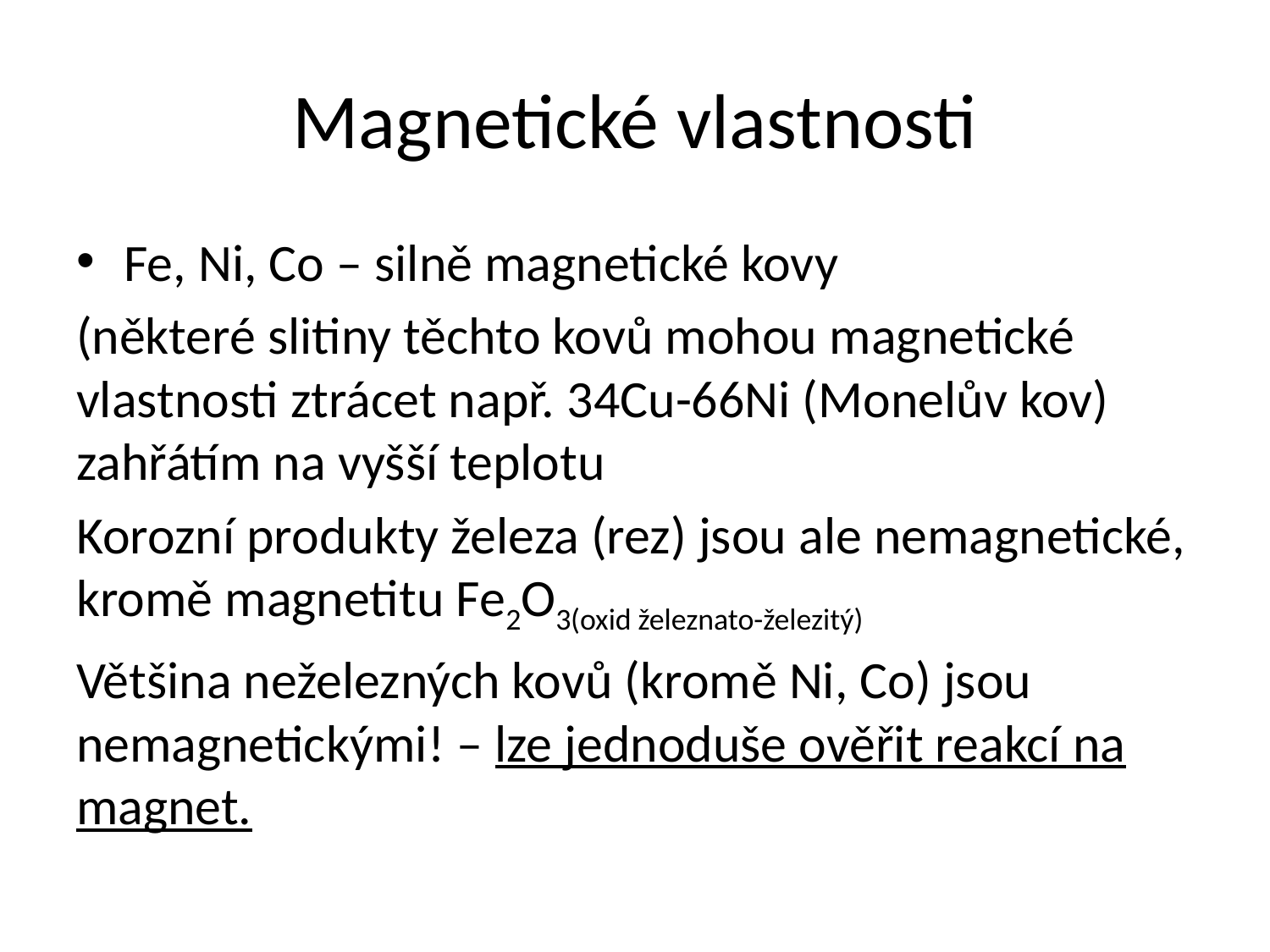

# Magnetické vlastnosti
Fe, Ni, Co – silně magnetické kovy
(některé slitiny těchto kovů mohou magnetické vlastnosti ztrácet např. 34Cu-66Ni (Monelův kov) zahřátím na vyšší teplotu
Korozní produkty železa (rez) jsou ale nemagnetické, kromě magnetitu Fe2O3(oxid železnato-železitý)
Většina neželezných kovů (kromě Ni, Co) jsou nemagnetickými! – lze jednoduše ověřit reakcí na magnet.